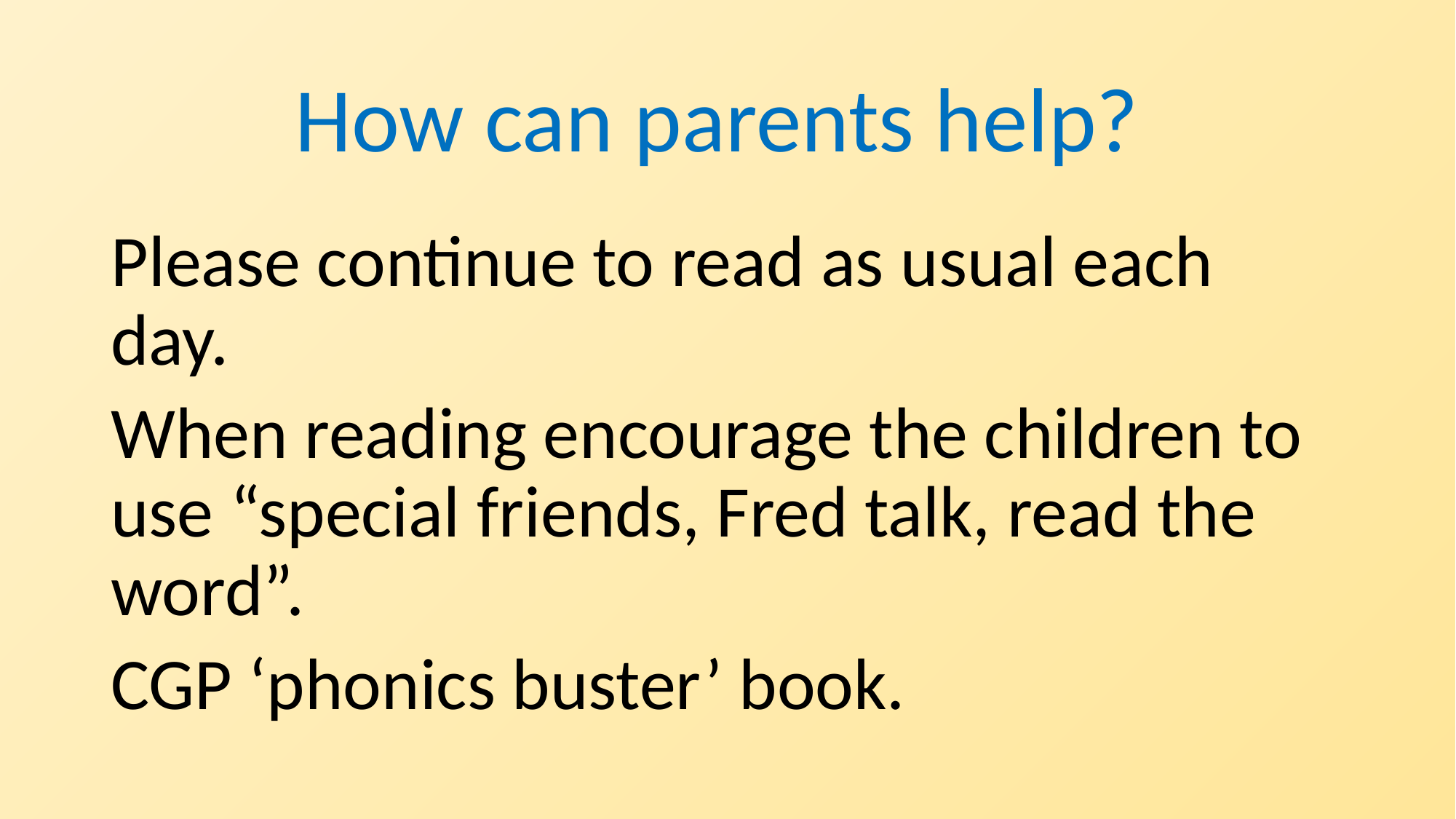

# How can parents help?
Please continue to read as usual each day.
When reading encourage the children to use “special friends, Fred talk, read the word”.
CGP ‘phonics buster’ book.